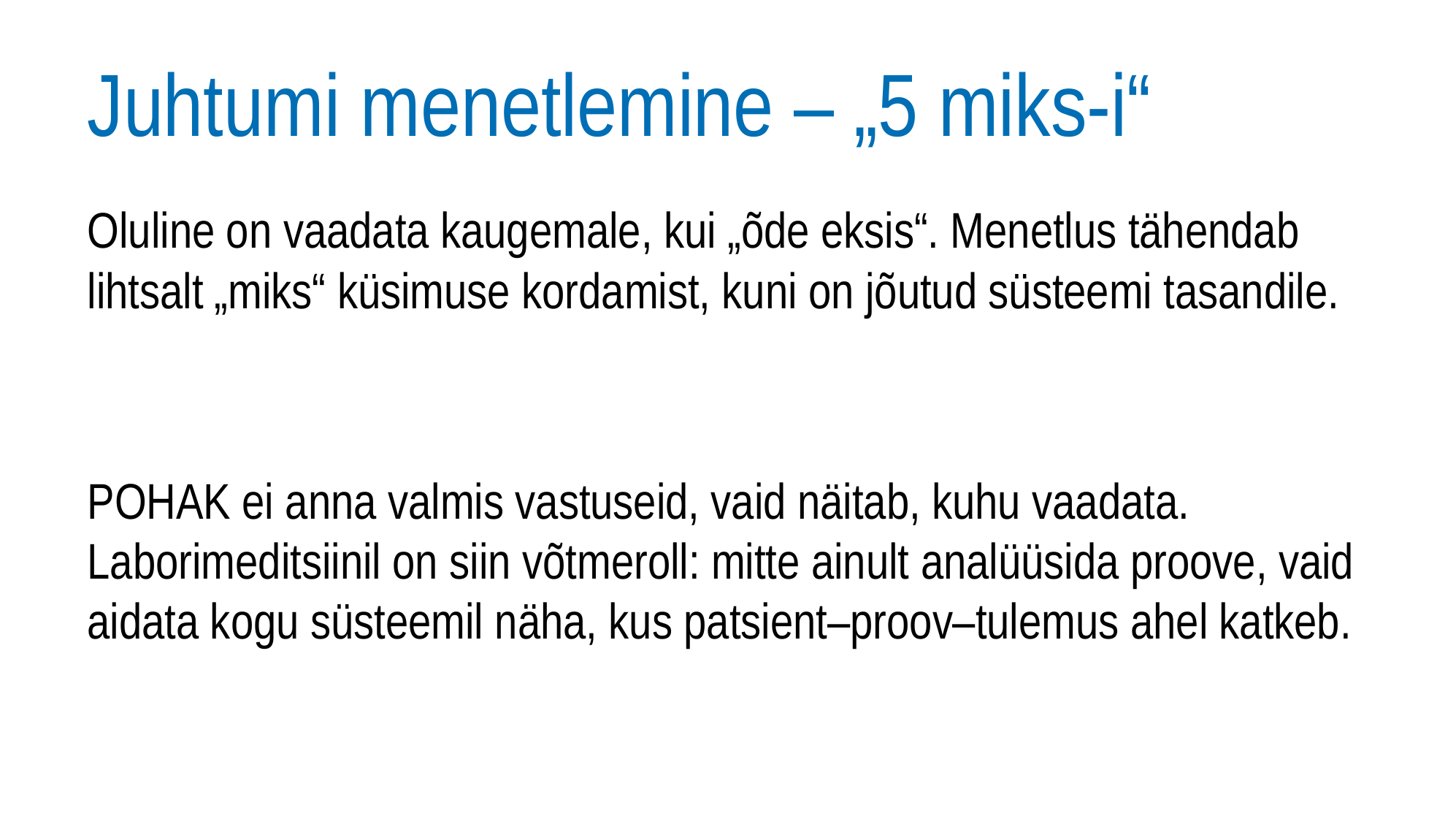

# Juhtumi menetlemine – „5 miks-i“
Oluline on vaadata kaugemale, kui „õde eksis“. Menetlus tähendab lihtsalt „miks“ küsimuse kordamist, kuni on jõutud süsteemi tasandile.

POHAK ei anna valmis vastuseid, vaid näitab, kuhu vaadata. Laborimeditsiinil on siin võtmeroll: mitte ainult analüüsida proove, vaid aidata kogu süsteemil näha, kus patsient–proov–tulemus ahel katkeb.